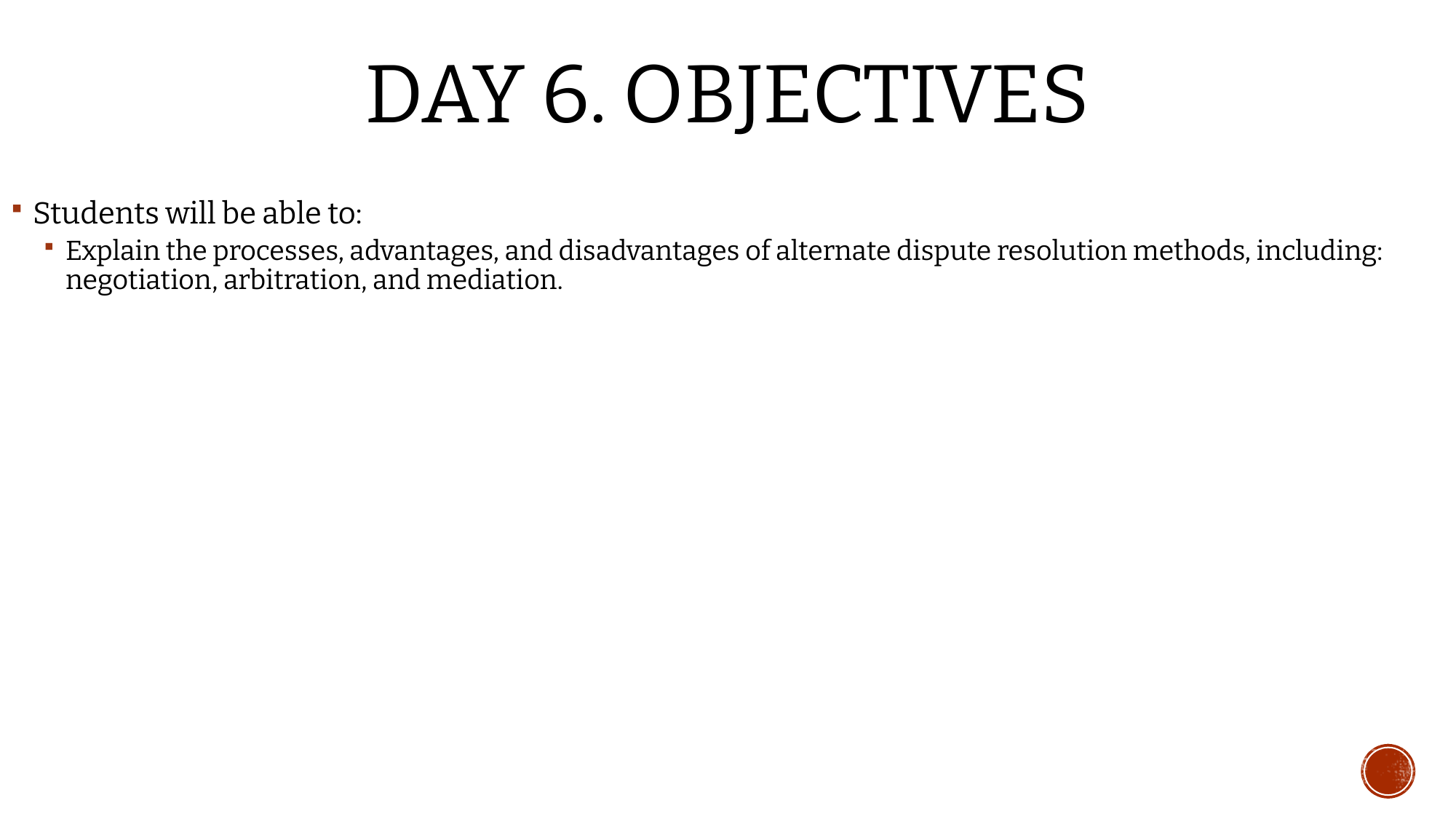

# Day 6. Objectives
Students will be able to:
Explain the processes, advantages, and disadvantages of alternate dispute resolution methods, including: negotiation, arbitration, and mediation.